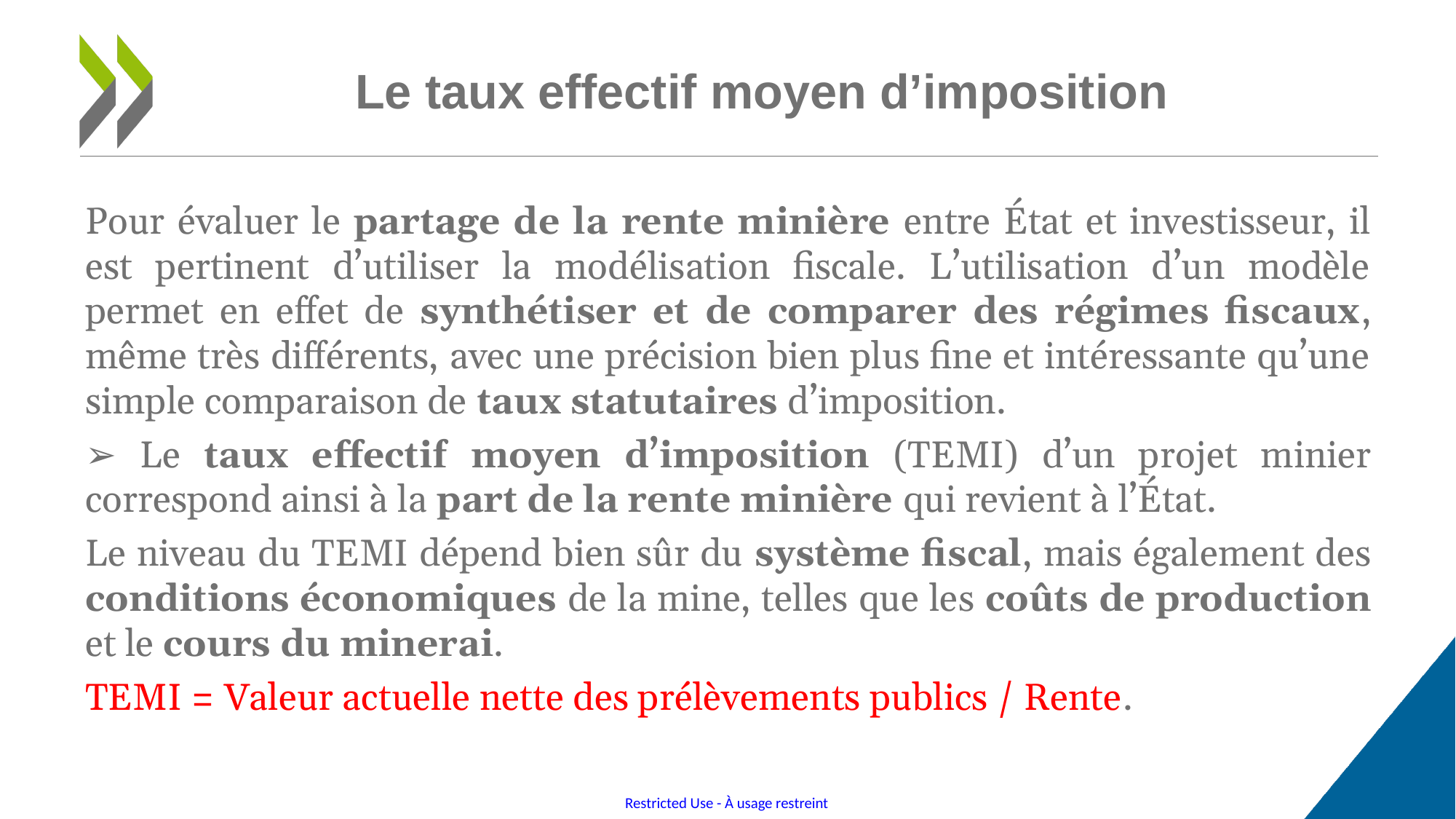

# Le taux effectif moyen d’imposition
Pour évaluer le partage de la rente minière entre État et investisseur, il est pertinent d’utiliser la modélisation fiscale. L’utilisation d’un modèle permet en effet de synthétiser et de comparer des régimes fiscaux, même très différents, avec une précision bien plus fine et intéressante qu’une simple comparaison de taux statutaires d’imposition.
➢ Le taux effectif moyen d’imposition (TEMI) d’un projet minier correspond ainsi à la part de la rente minière qui revient à l’État.
Le niveau du TEMI dépend bien sûr du système fiscal, mais également des conditions économiques de la mine, telles que les coûts de production et le cours du minerai.
TEMI = Valeur actuelle nette des prélèvements publics / Rente.